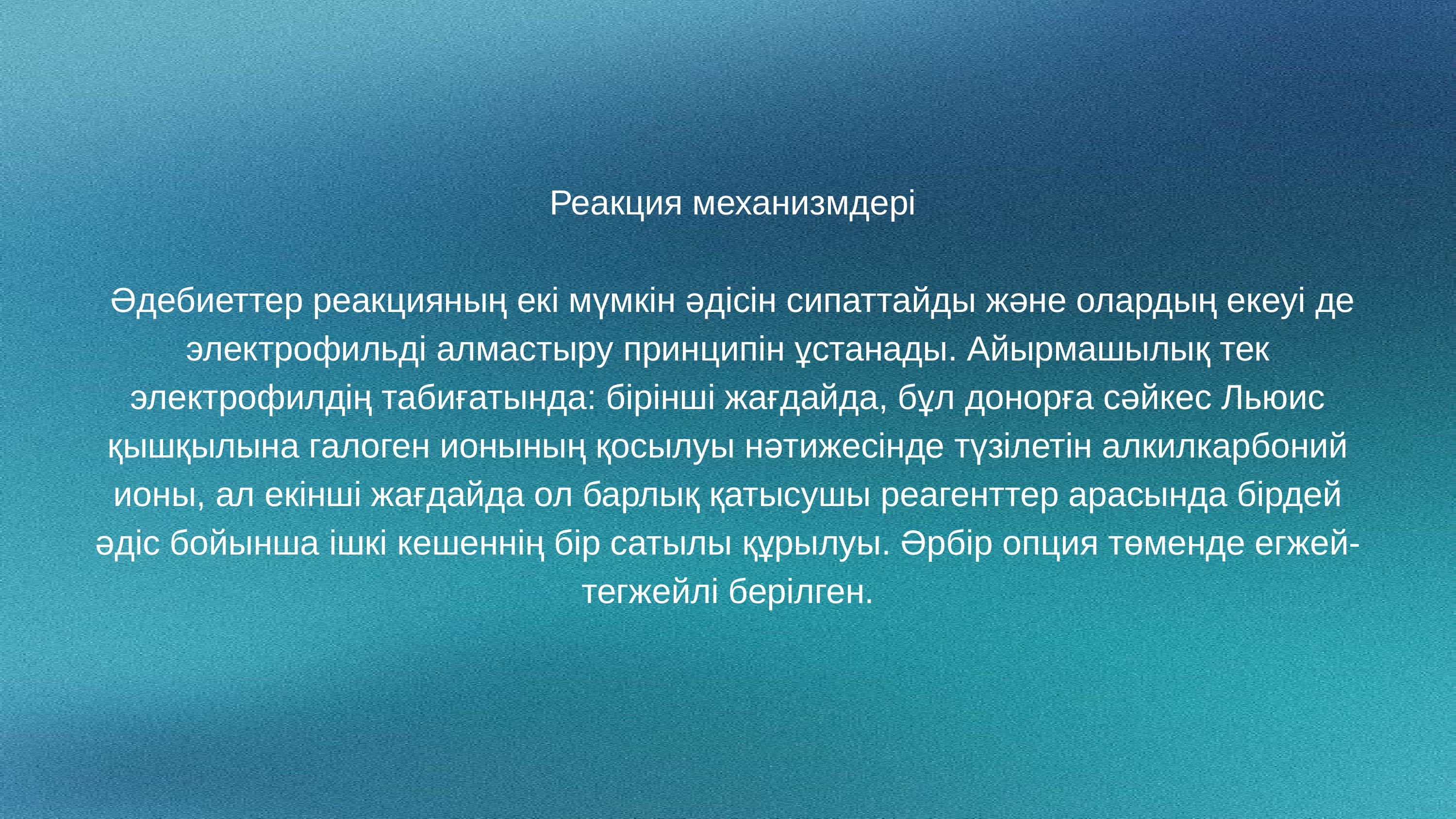

Реакция механизмдері

 Әдебиеттер реакцияның екі мүмкін әдісін сипаттайды және олардың екеуі де электрофильді алмастыру принципін ұстанады. Айырмашылық тек электрофилдің табиғатында: бірінші жағдайда, бұл донорға сәйкес Льюис қышқылына галоген ионының қосылуы нәтижесінде түзілетін алкилкарбоний ионы, ал екінші жағдайда ол барлық қатысушы реагенттер арасында бірдей әдіс бойынша ішкі кешеннің бір сатылы құрылуы. Әрбір опция төменде егжей-тегжейлі берілген.